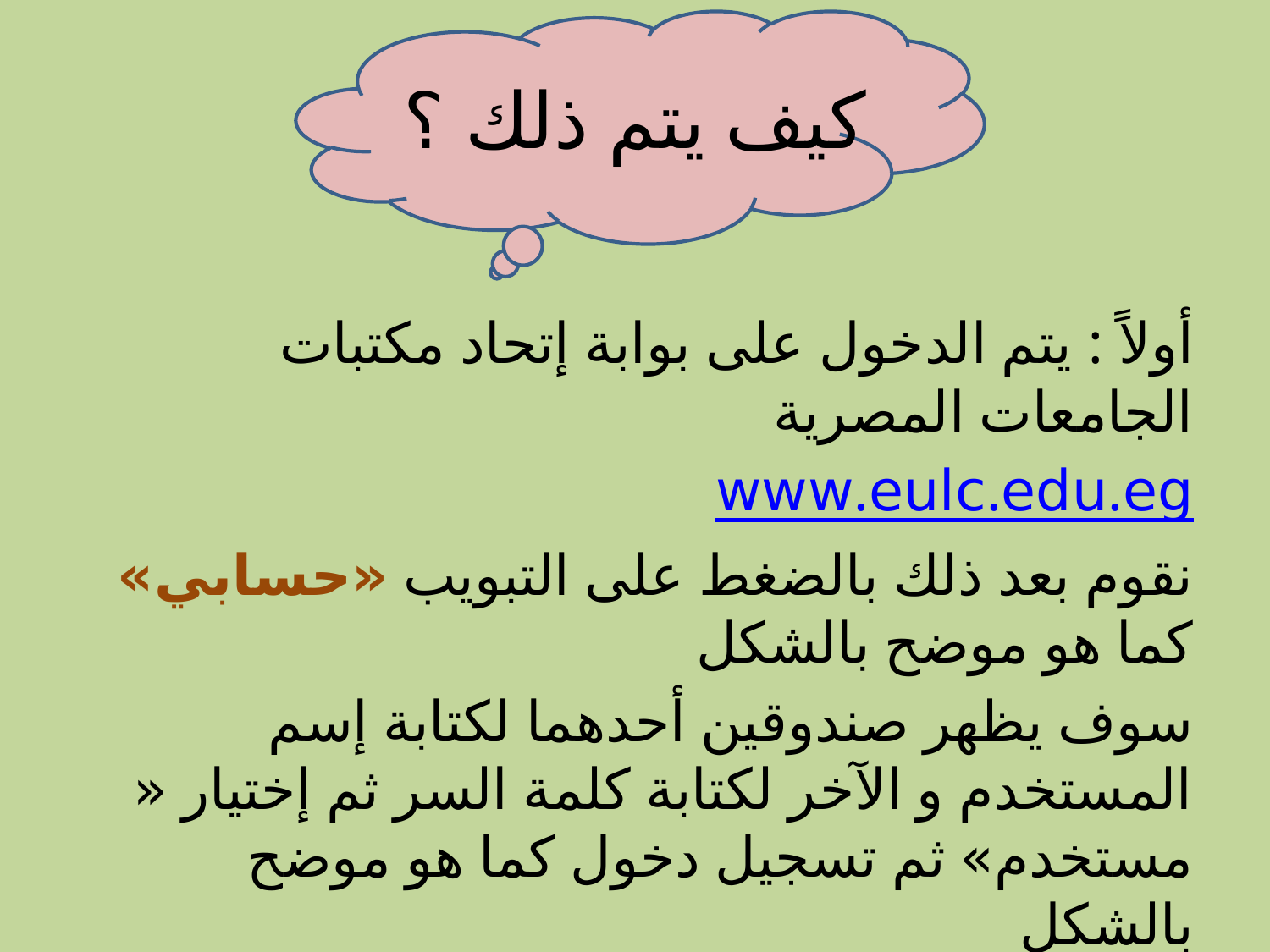

# كيف يتم ذلك ؟

أولاً : يتم الدخول على بوابة إتحاد مكتبات الجامعات المصرية
www.eulc.edu.eg
نقوم بعد ذلك بالضغط على التبويب «حسابي» كما هو موضح بالشكل
سوف يظهر صندوقين أحدهما لكتابة إسم المستخدم و الآخر لكتابة كلمة السر ثم إختيار « مستخدم» ثم تسجيل دخول كما هو موضح بالشكل